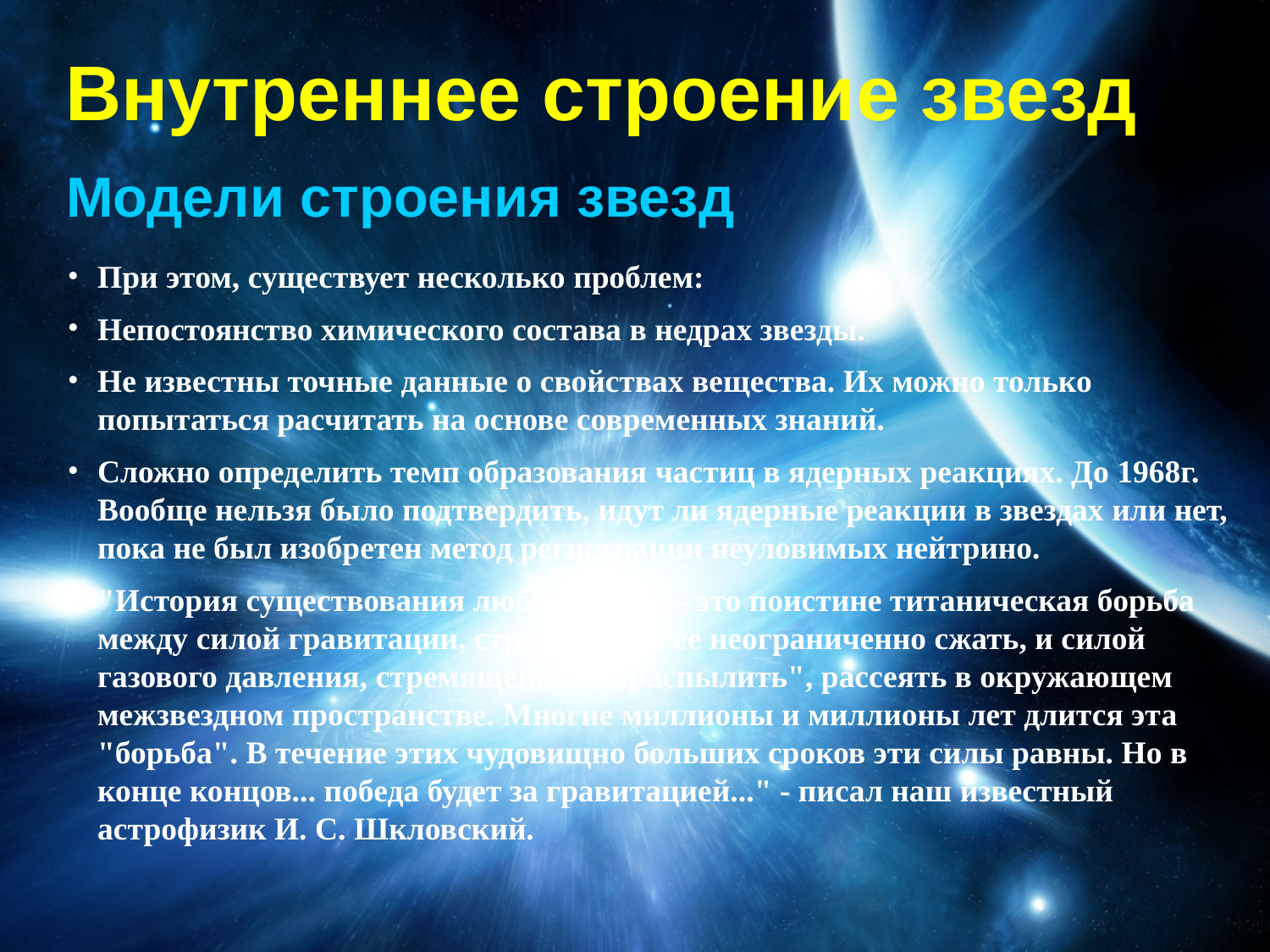

# Внутреннее строение звезд
Модели строения звезд
При этом, существует несколько проблем:
Непостоянство химического состава в недрах звезды.
Не известны точные данные о свойствах вещества. Их можно только попытаться расчитать на основе современных знаний.
Сложно определить темп образования частиц в ядерных реакциях. До 1968г. Вообще нельзя было подтвердить, идут ли ядерные реакции в звездах или нет, пока не был изобретен метод регистрации неуловимых нейтрино.
"История существования любой звезды - это поистине титаническая борьба между силой гравитации, стремящейся ее неограниченно сжать, и силой газового давления, стремящейся ее "распылить", рассеять в окружающем межзвездном пространстве. Многие миллионы и миллионы лет длится эта "борьба". В течение этих чудовищно больших сроков эти силы равны. Но в конце концов... победа будет за гравитацией..." - писал наш известный астрофизик И. С. Шкловский.